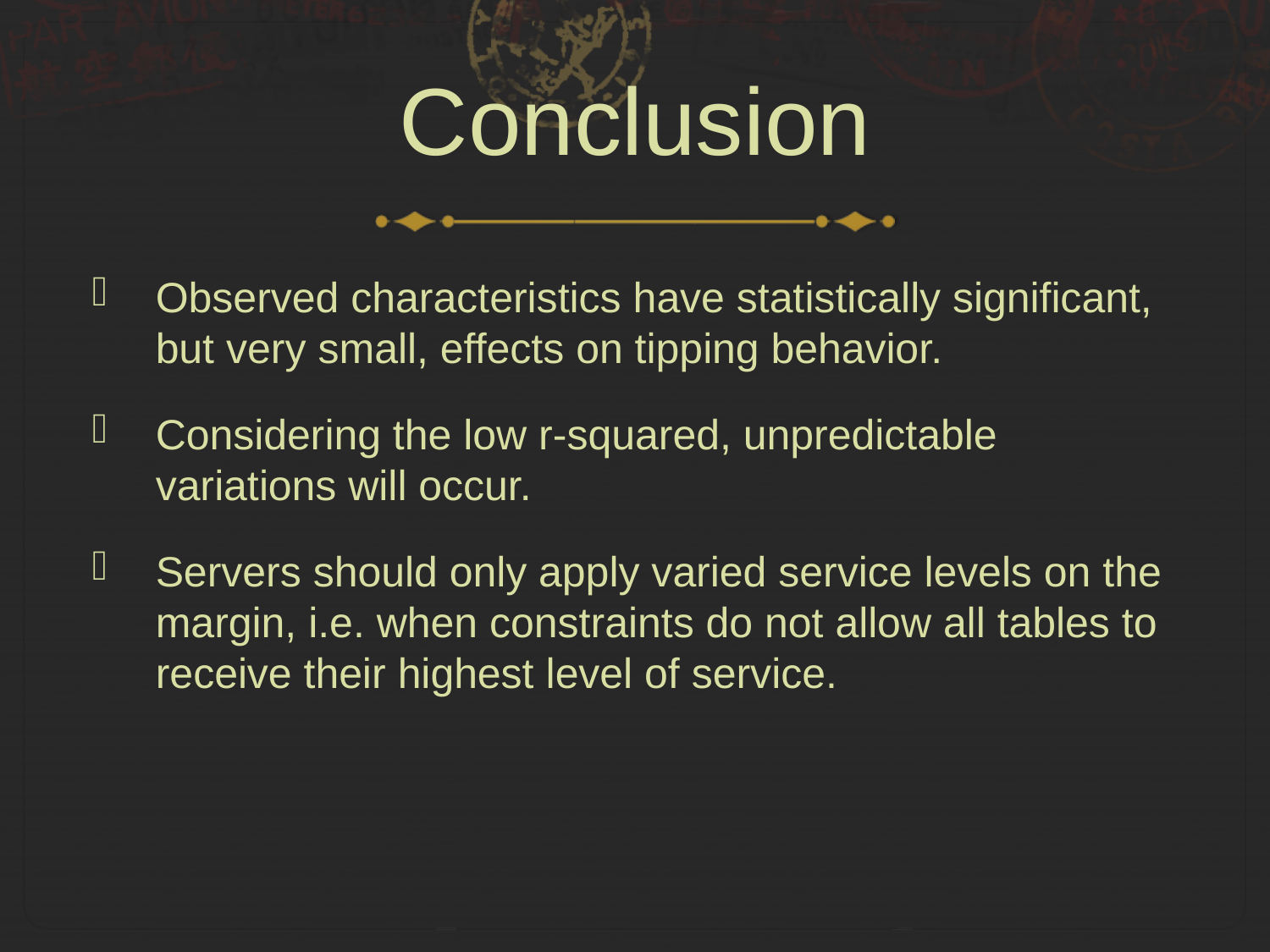

# Conclusion
Observed characteristics have statistically significant, but very small, effects on tipping behavior.
Considering the low r-squared, unpredictable variations will occur.
Servers should only apply varied service levels on the margin, i.e. when constraints do not allow all tables to receive their highest level of service.